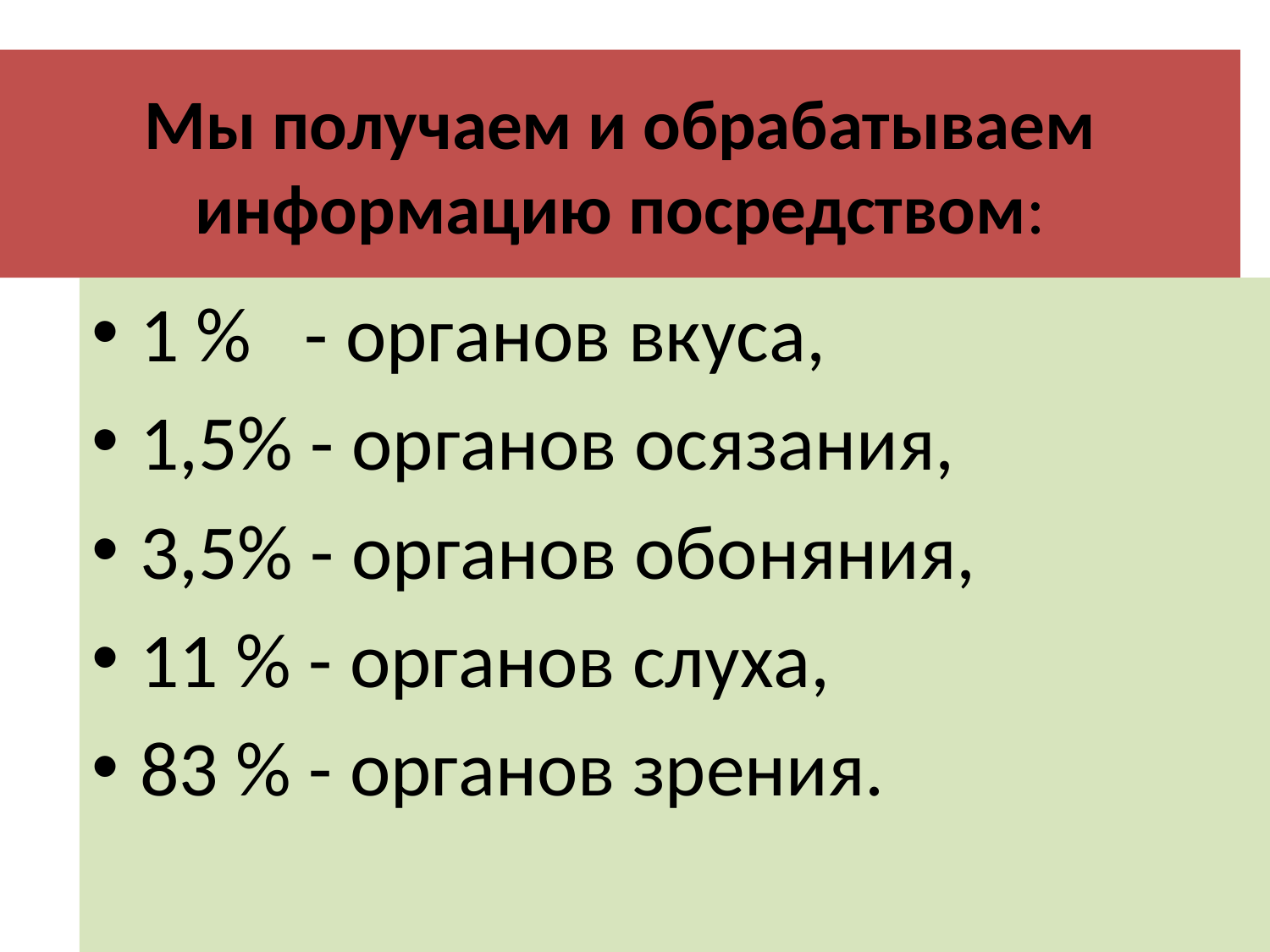

# Мы получаем и обрабатываем информацию посредством:
1 %   - органов вкуса,
1,5% - органов осязания,
3,5% - органов обоняния,
11 % - органов слуха,
83 % - органов зрения.